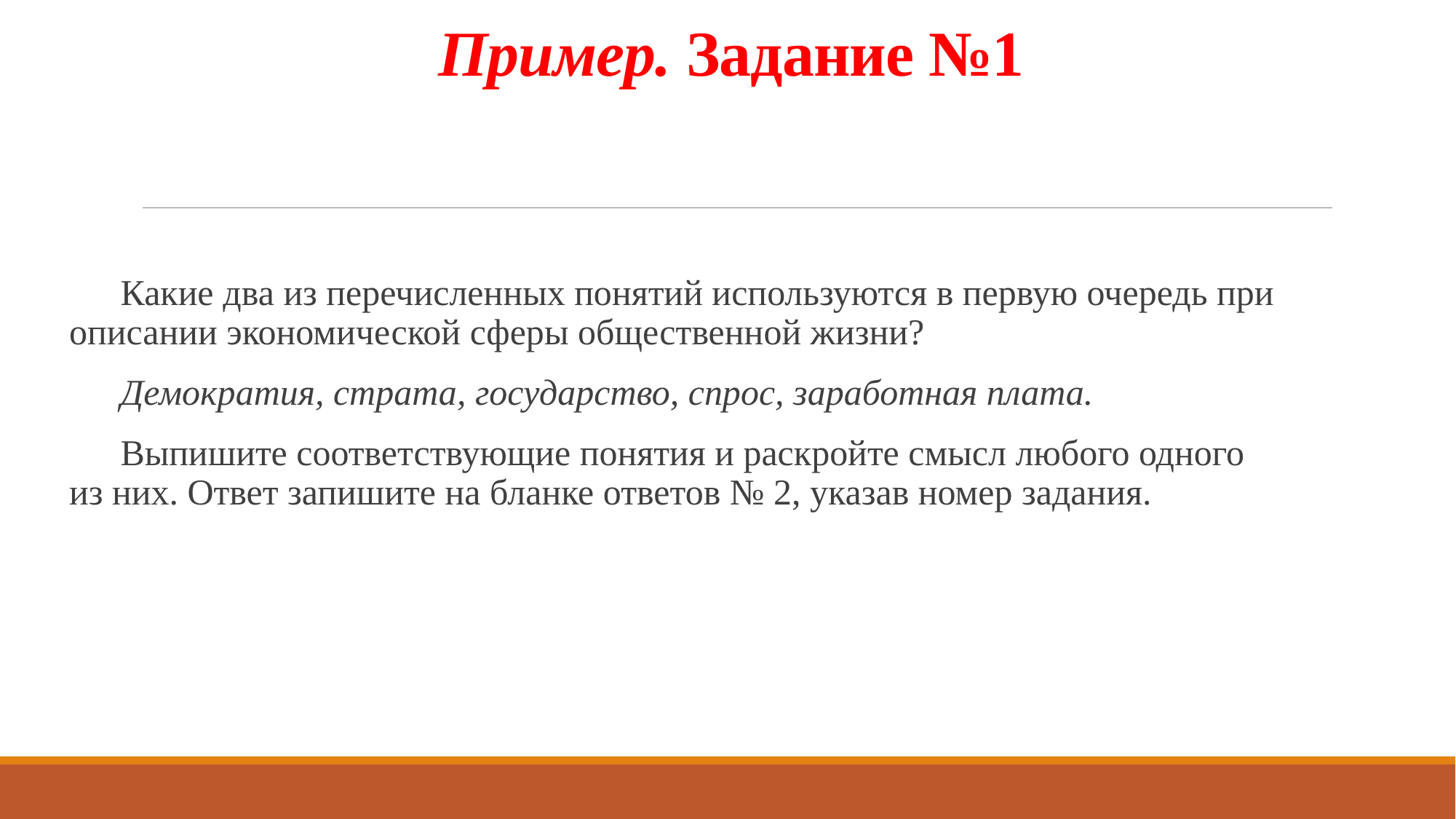

# Пример. Задание №1
Какие два из перечисленных понятий используются в первую очередь при описании экономической сферы общественной жизни?
Демократия, страта, государство, спрос, заработная плата.
Выпишите соответствующие понятия и раскройте смысл любого одного из них. Ответ запишите на бланке ответов № 2, указав номер задания.